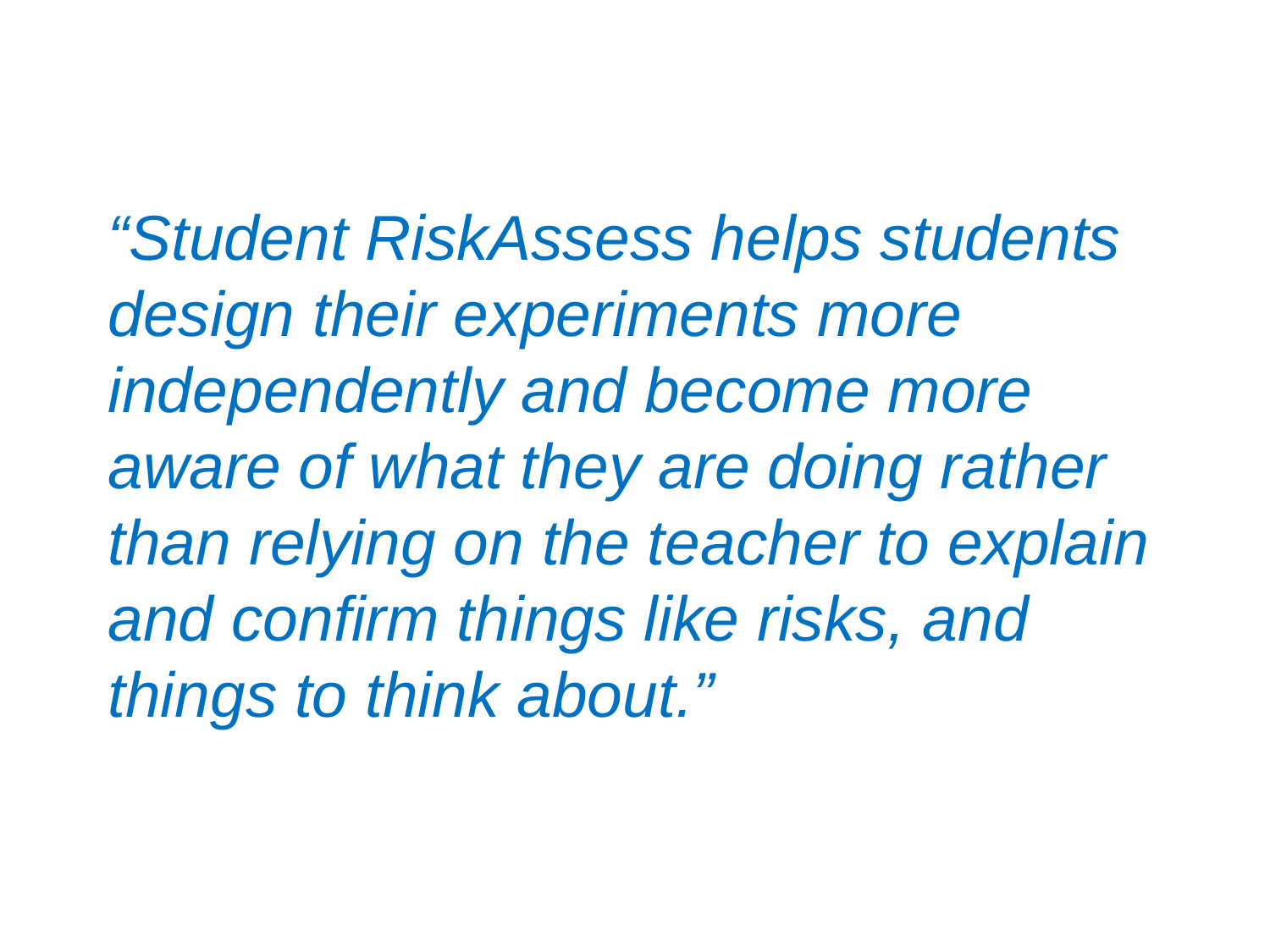

“Student RiskAssess helps students design their experiments more independently and become more aware of what they are doing rather than relying on the teacher to explain and confirm things like risks, and things to think about.”